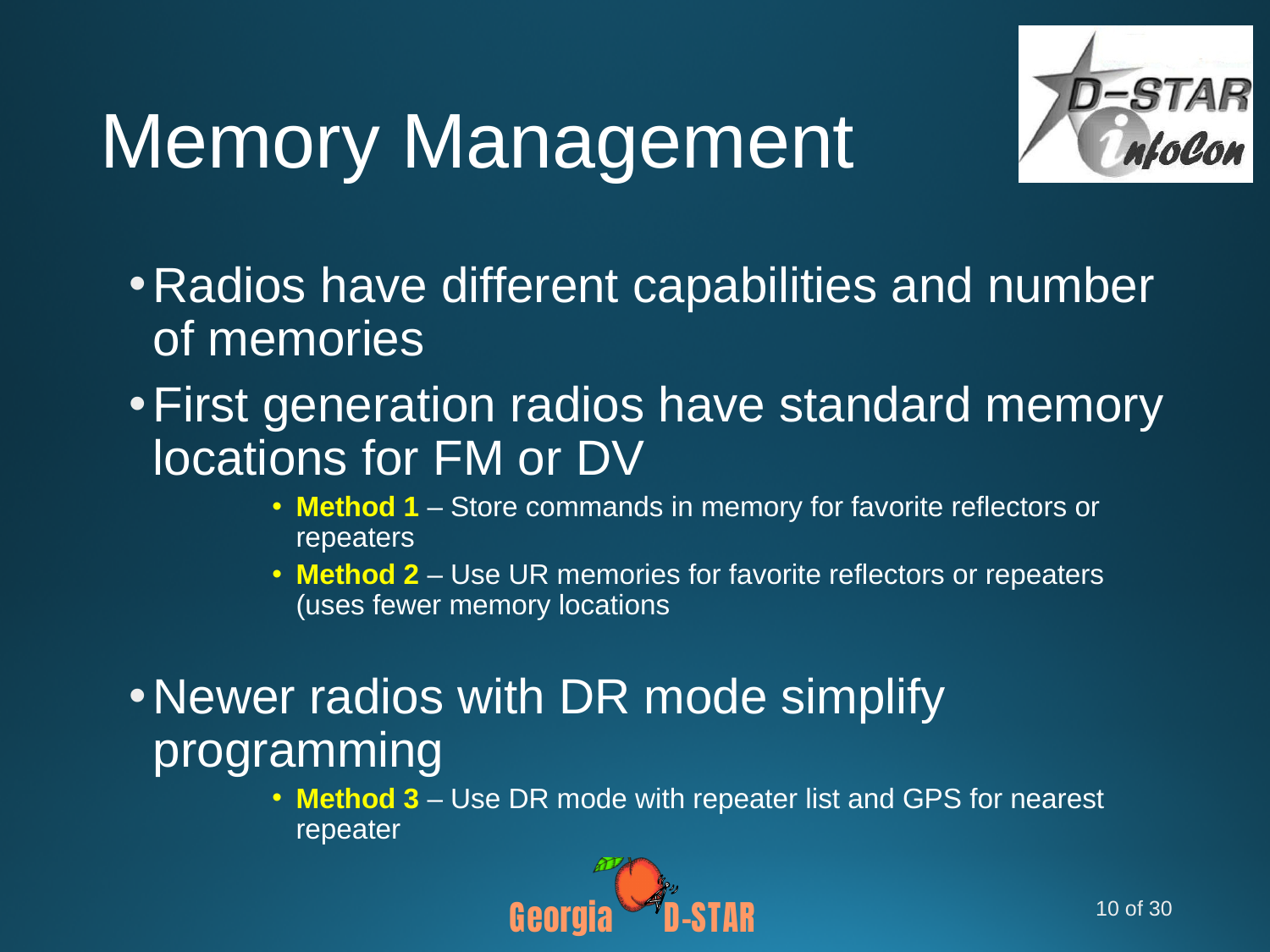

# Memory Management
Radios have different capabilities and number of memories
First generation radios have standard memory locations for FM or DV
Method 1 – Store commands in memory for favorite reflectors or repeaters
Method 2 – Use UR memories for favorite reflectors or repeaters (uses fewer memory locations

Newer radios with DR mode simplify programming
Method 3 – Use DR mode with repeater list and GPS for nearest repeater
10 of 30